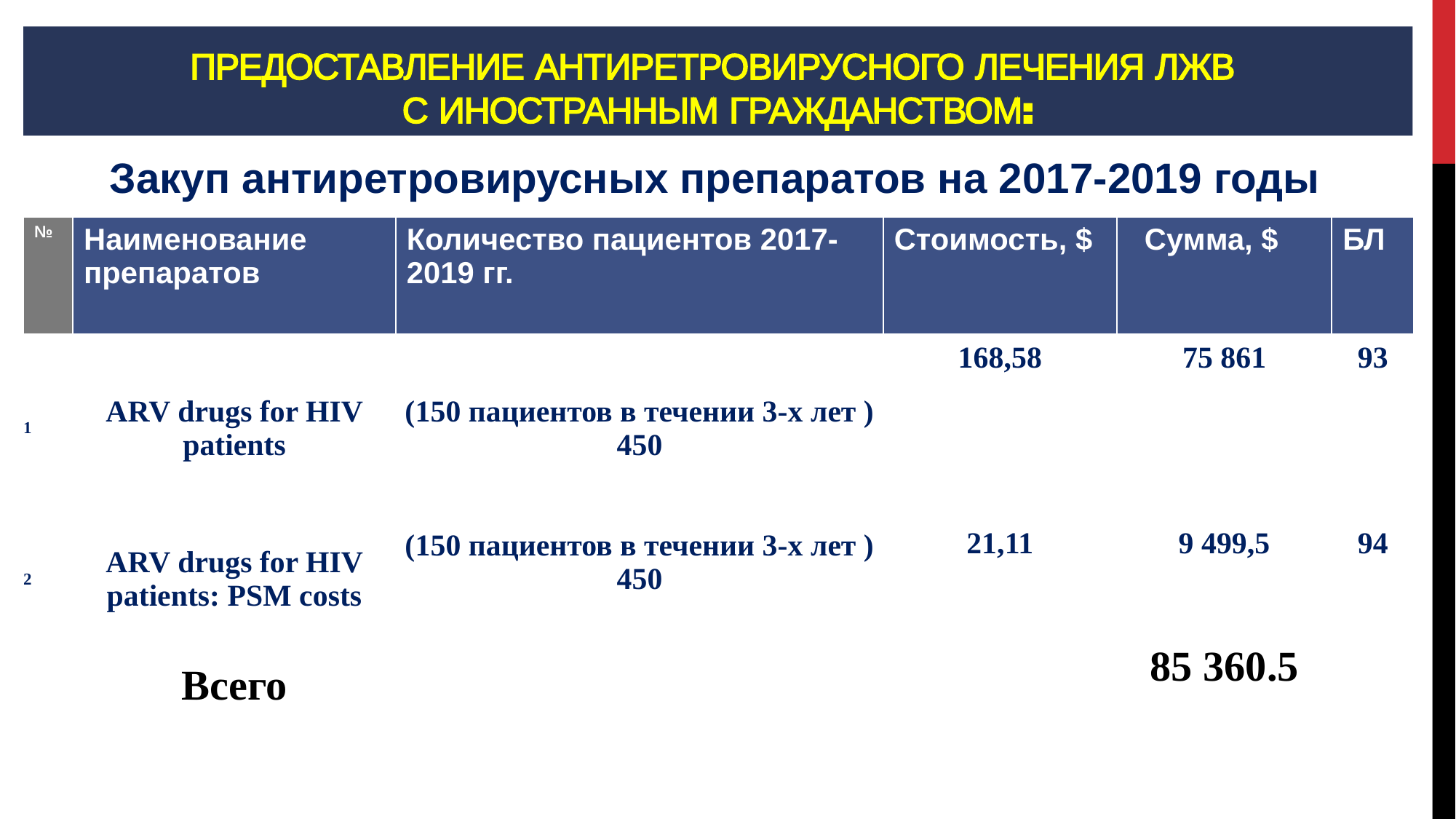

# Предоставление антиретровирусного лечения ЛЖВ с иностранным гражданством:
Закуп антиретровирусных препаратов на 2017-2019 годы
| № | Наименование препаратов | Количество пациентов 2017-2019 гг. | Стоимость, $ | Сумма, $ | БЛ |
| --- | --- | --- | --- | --- | --- |
| 1 | ARV drugs for HIV patients | (150 пациентов в течении 3-х лет ) 450 | 168,58 | 75 861 | 93 |
| 2 | ARV drugs for HIV patients: PSM costs | (150 пациентов в течении 3-х лет ) 450 | 21,11 | 9 499,5 | 94 |
|  | Всего |  |  | 85 360.5 |  |